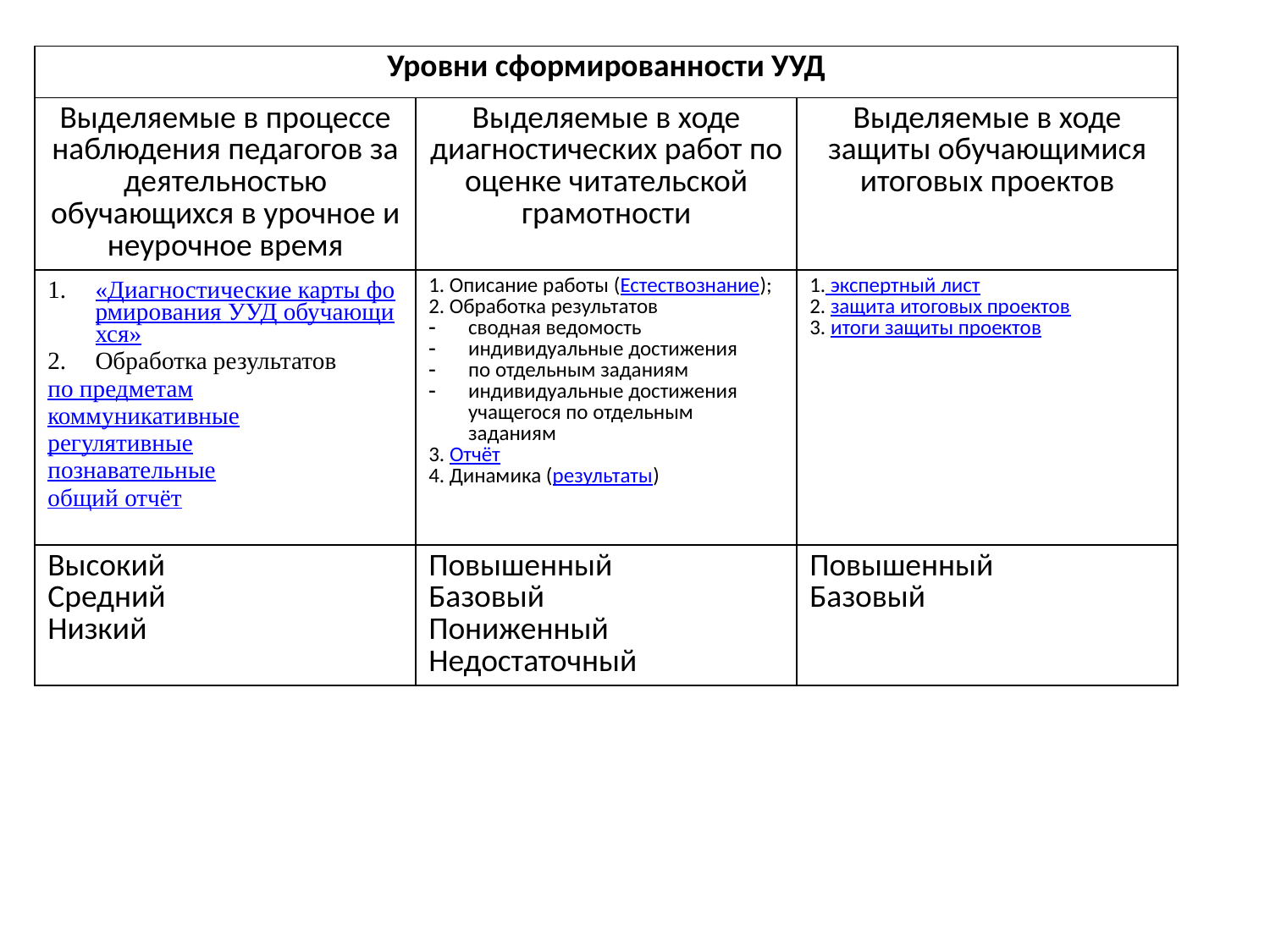

| Уровни сформированности УУД |  |  |
| --- | --- | --- |
| Выделяемые в процессе наблюдения педагогов за деятельностью обучающихся в урочное и неурочное время | Выделяемые в ходе диагностических работ по оценке читательской грамотности | Выделяемые в ходе защиты обучающимися итоговых проектов |
| «Диагностические карты формирования УУД обучающихся» Обработка результатов по предметам коммуникативные регулятивные познавательные общий отчёт | 1. Описание работы (Естествознание); 2. Обработка результатов сводная ведомость индивидуальные достижения по отдельным заданиям индивидуальные достижения учащегося по отдельным заданиям 3. Отчёт 4. Динамика (результаты) | 1. экспертный лист 2. защита итоговых проектов 3. итоги защиты проектов |
| Высокий Средний Низкий | Повышенный Базовый Пониженный Недостаточный | Повышенный Базовый |